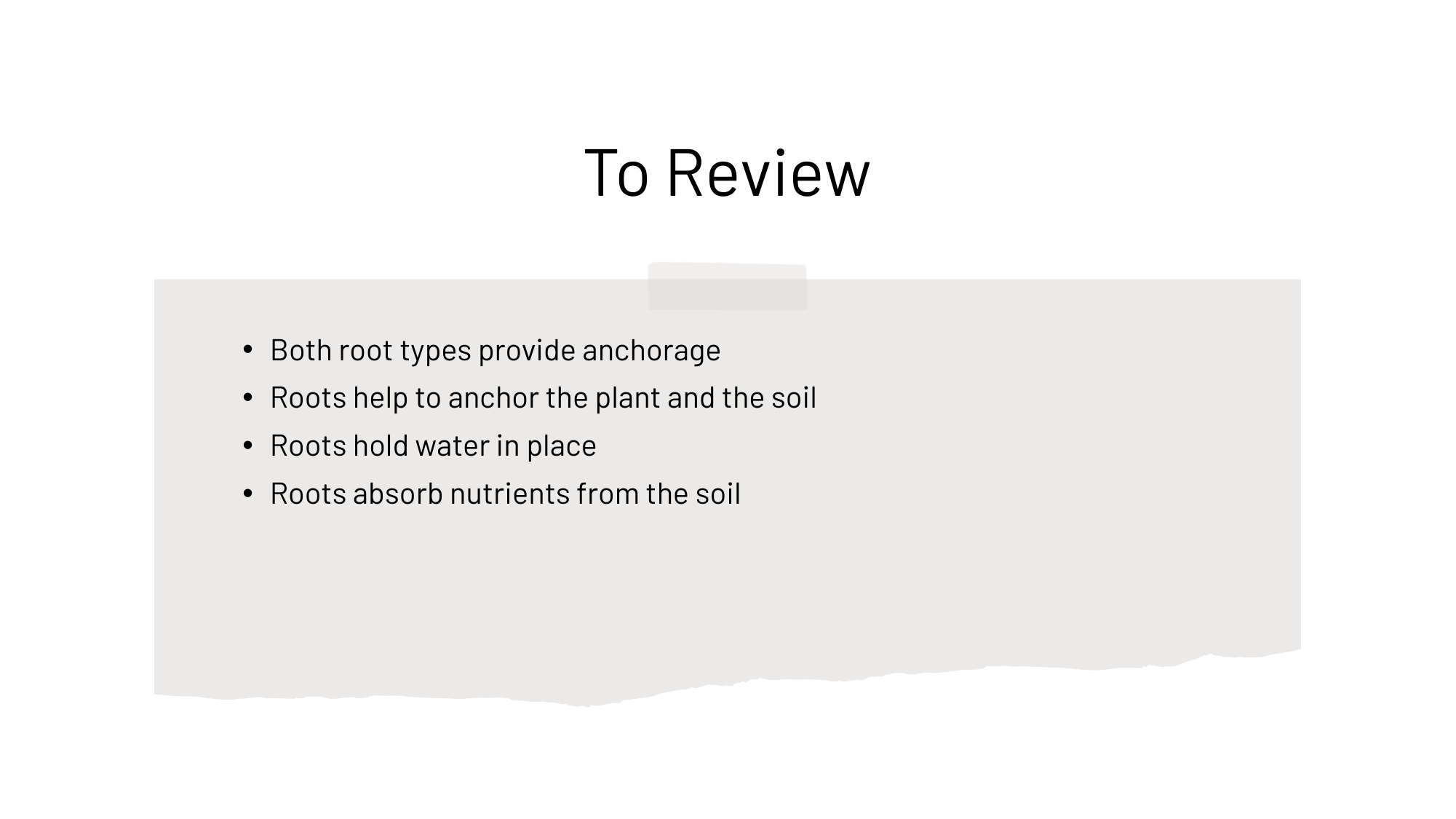

# To Review

Both root types provide anchorage
Roots help to anchor the plant and the soil
Roots hold water in place
Roots absorb nutrients from the soil